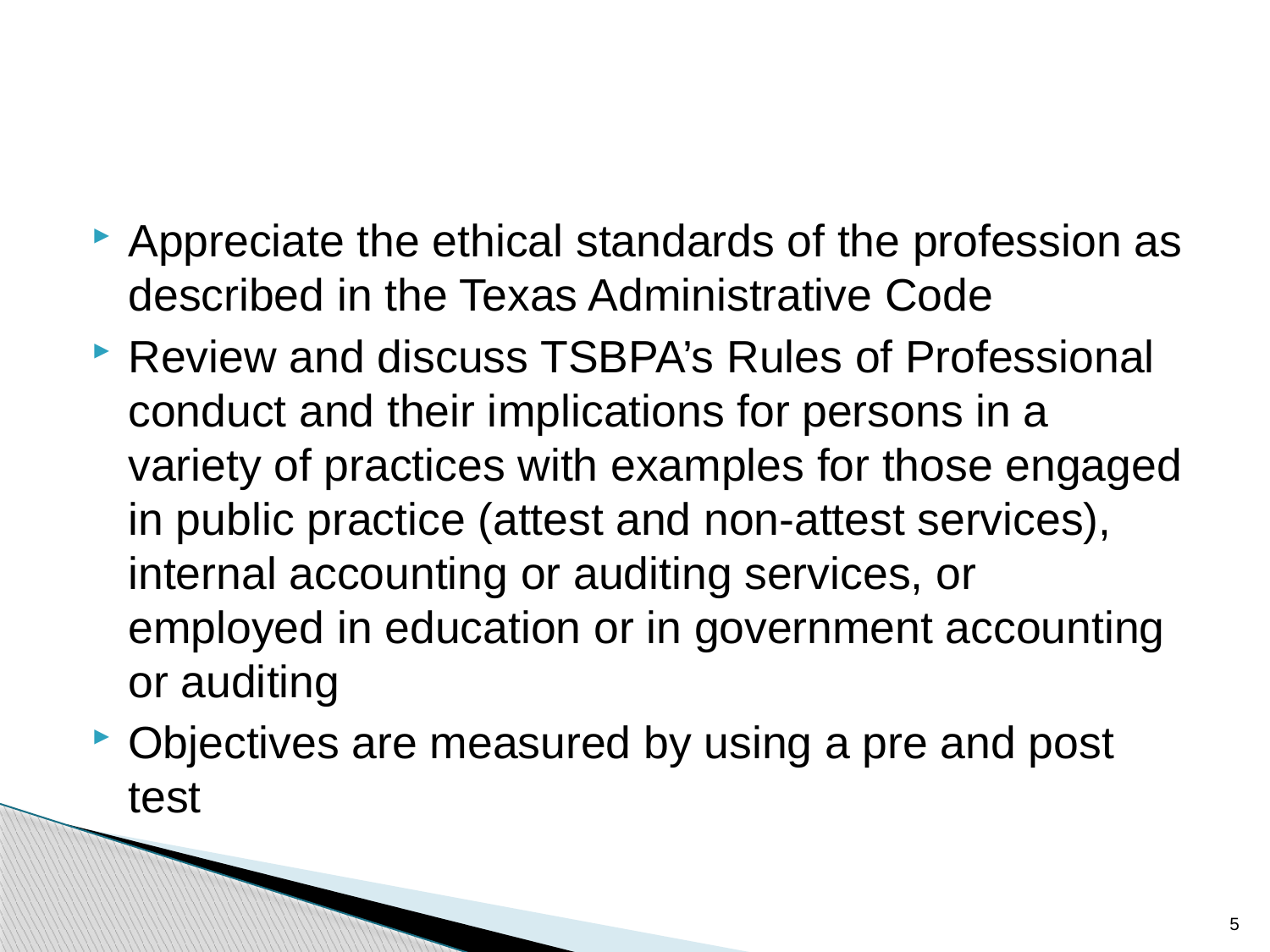

#
Appreciate the ethical standards of the profession as described in the Texas Administrative Code
Review and discuss TSBPA’s Rules of Professional conduct and their implications for persons in a variety of practices with examples for those engaged in public practice (attest and non-attest services), internal accounting or auditing services, or  employed in education or in government accounting or auditing
Objectives are measured by using a pre and post test
5